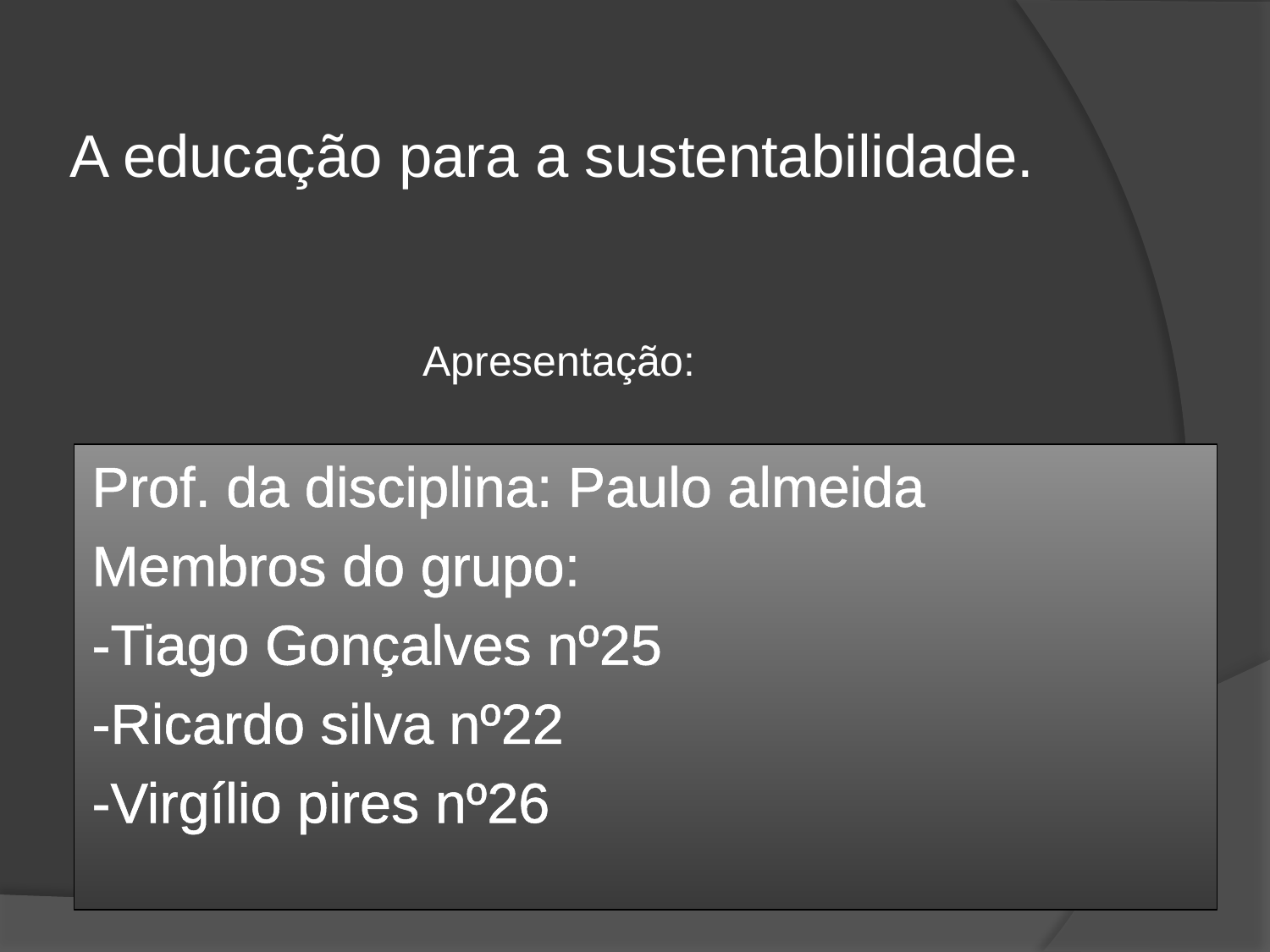

# A educação para a sustentabilidade.
Apresentação:
Prof. da disciplina: Paulo almeida
Membros do grupo:
-Tiago Gonçalves nº25
-Ricardo silva nº22
-Virgílio pires nº26